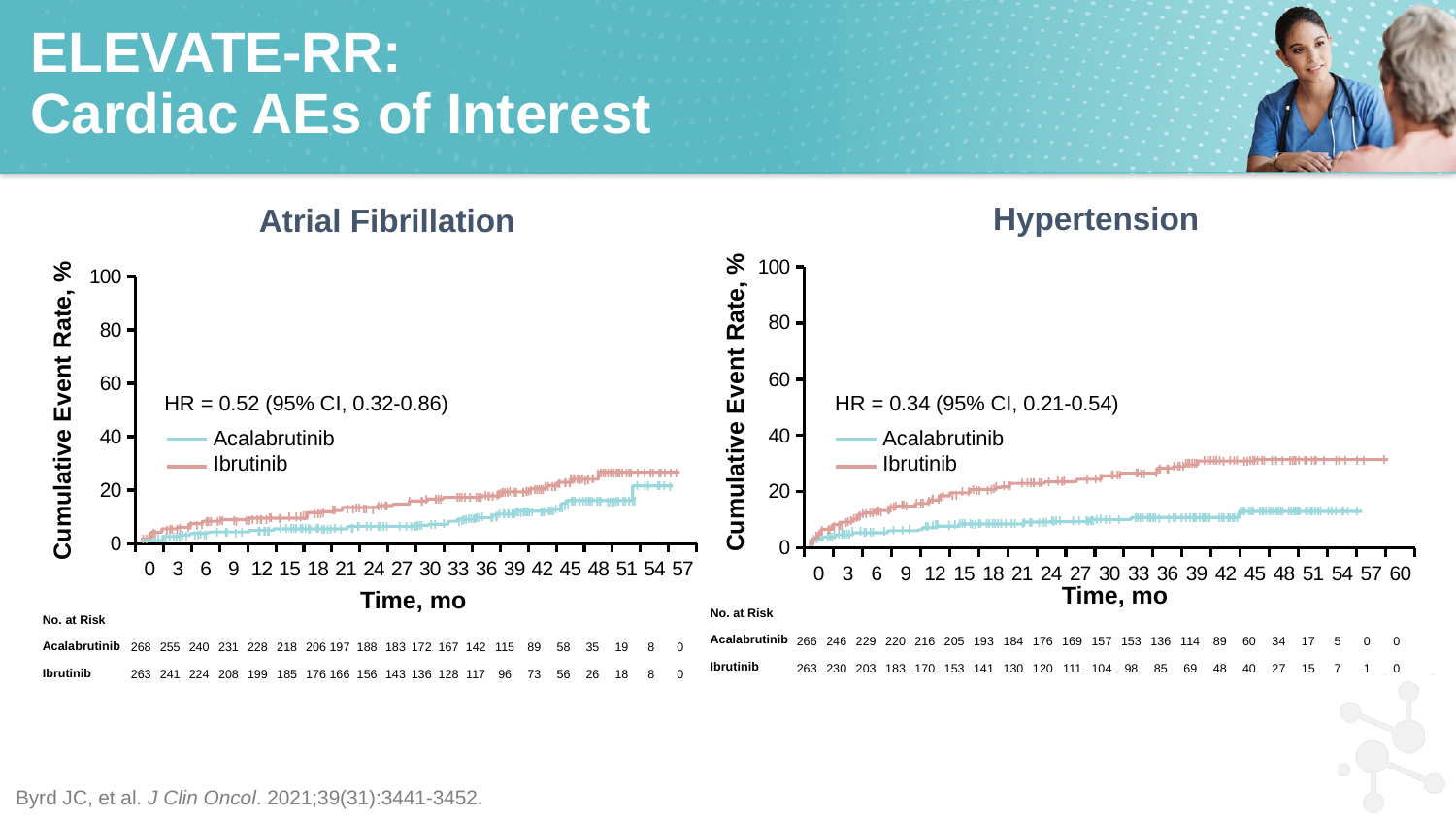

# ELEVATE-RR: Cardiac AEs of Interest
Hypertension
Atrial Fibrillation

Cumulative Event Rate, %
l
l
l
l
l
l
l
l
l
l
l
l
l
l
l
l
l
l
l
l
l
l
l
l
l
l
l
l
l
l
l
l
l
l
l
l
l
l
l
l
l
l
l
l
l
l
l
l
l
l
l
l
l
l
l
l
l
l
l
l
l
l
l
l
l
l
l
l
l
l
l
l
l
l
l
l
l
l
l
l
l
l
l
l
l
l
l
l
l
l
l
l
l
l
l
l
l
l
l
l
l
l
l
l
l
l
l
l
l
l
l
l
l
l
l
l
l
l
l
l
l
l
l
l
l
l
l
l
l
l
l
l
l
l
l
l
l
l
l
l
l
Time, mo

### Chart

| Category | Series 1 | Series 2 | Series 3 |
|---|---|---|---|
| 0 | None | None | None |
| 3 | None | None | None |
| 6 | None | None | None |
| 9 | None | None | None |
| 12 | None | None | None |
| 15 | None | None | None |
| 18 | None | None | None |
| 21 | None | None | None |
| 24 | None | None | None |
| 27 | None | None | None |
| 30 | None | None | None |
| 33 | None | None | None |
| 36 | None | None | None |
| 39 | None | None | None |
| 42 | None | None | None |
| 45 | None | None | None |
| 48 | None | None | None |
| 51 | None | None | None |
| 54 | None | None | None |
| 57 | None | None | None |
| 60 | None | None | None |

### Chart

| Category | Series 1 | Series 2 | Series 3 |
|---|---|---|---|
| 0 | None | None | None |
| 3 | None | None | None |
| 6 | None | None | None |
| 9 | None | None | None |
| 12 | None | None | None |
| 15 | None | None | None |
| 18 | None | None | None |
| 21 | None | None | None |
| 24 | None | None | None |
| 27 | None | None | None |
| 30 | None | None | None |
| 33 | None | None | None |
| 36 | None | None | None |
| 39 | None | None | None |
| 42 | None | None | None |
| 45 | None | None | None |
| 48 | None | None | None |
| 51 | None | None | None |
| 54 | None | None | None |
| 57 | None | None | None |
HR = 0.52 (95% CI, 0.32-0.86)
HR = 0.34 (95% CI, 0.21-0.54)
Cumulative Event Rate, %
Acalabrutinib
Ibrutinib

Acalabrutinib
Ibrutinib

l
l
l
l
l
l
l
l
l
l
l
l
l
l
l
l
l
l
l
l
l
l
l
l
l
l
l
l
l
l
l
l
l
l
l
l
l
l
l
l
l
l
l
l
l
l
l
l
l
l
l
l
l
l
l
l
l
l
l
l
l
l
l
l
l
l
l
l
l
l
l
l
l
l
l
l
l
l
l
l
l
l
l
l
l
l
l
l
l
l
l
l
l
l
l
l
l
l
l
l
l
l
l
l
l
l
l
l
l
l
l
l
l
l
l
l
l
l
l
l
l
l
l
l
l
l
l
l
l
l
l
l
l
l
l
l
l
l
l
l
l
l
l
l
l
l
l
l
l
l
l
l
l
l
l
l
l
l
l
l
l
l
l
l
l
l
l
l
l
l
l
l
l
l
l
l
l
l
l
l
l
l
l
l
l
l
l
l
l
l
l
l
l
l
l
l
l
l
l
l
l
l
l
l
l
l
l
l
l
l
l
l
l
l
l
l
l
l
l
l
l
l
l
l
l
l
l
l
l
l
l
l
l
l
l
l
l
l
l
l
l
l
l
l
l
l
l
l
l
l
l
l
l
l
l
l
l
l
l
l
l
l
l
l
l
l
l
l
l
l
l
l
l
l
l
l
l
l

l

l
l
l
l
l
l
l
l
l
l
l
l
l
l
l
l
l
l
l
l
l
l
l
l
l
l
l
l
l
l
l
l
l
l
l
l
l
l
l
l
l
l
l
l
l
l
l
l
l
l
l
l
l
l
l
l
l
l
l
l
l
l
l
l
l
l
l
l
l
l
l
l
l
l
l
l
l
l
l
l
l
l
l
l
l
l
l
l
l
l
l
l
l
l
l
l
l
l
l
l
l
l
l
l
l
l
l
l
l
l
l
l
l
l
l
l
l
l
l
l
l
l
l
l
l
l
l
l
l
l
l
l
l
l
l
l
l
l
l
l
l
l

Time, mo
No. at Risk
Acalabrutinib
Ibrutinib
266
263
246
230
229
203
220
183
216
170
205
153
193
141
184
130
176
120
169
111
157
104
153
98
136
85
114
69
89
48
60
40
34
27
17
15
5
7
0
1
0
0
No. at Risk
Acalabrutinib
Ibrutinib
268
263
255
241
240
224
231
208
228
199
218
185
206
176
197
166
188
156
183
143
172
136
167
128
142
117
115
96
89
73
58
56
35
26
19
18
8
8
0
0
Byrd JC, et al. J Clin Oncol. 2021;39(31):3441-3452.